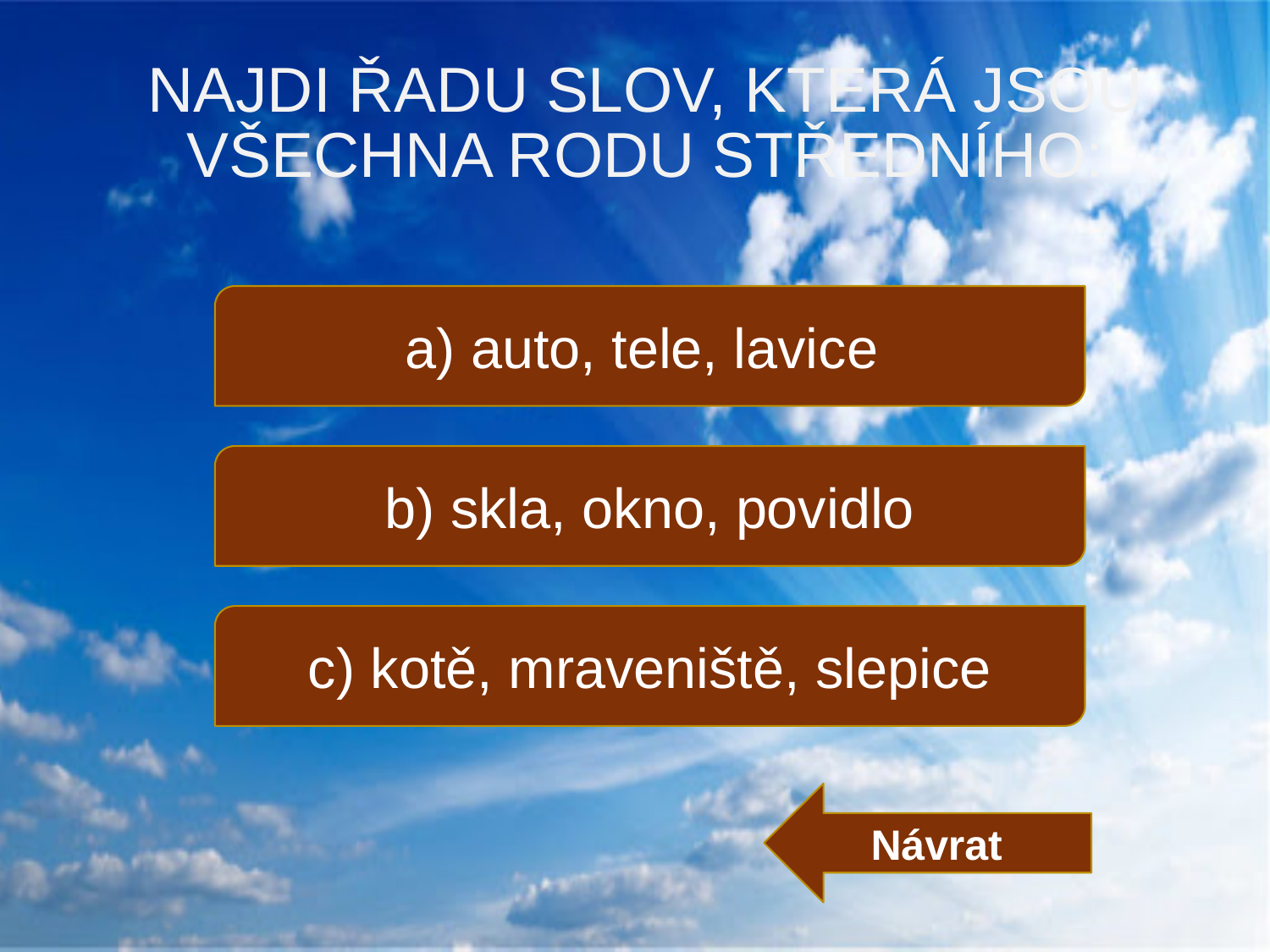

# Najdi řadu slov, která jsou všechna rodu středního:
a) auto, tele, lavice
b) skla, okno, povidlo
c) kotě, mraveniště, slepice
Návrat